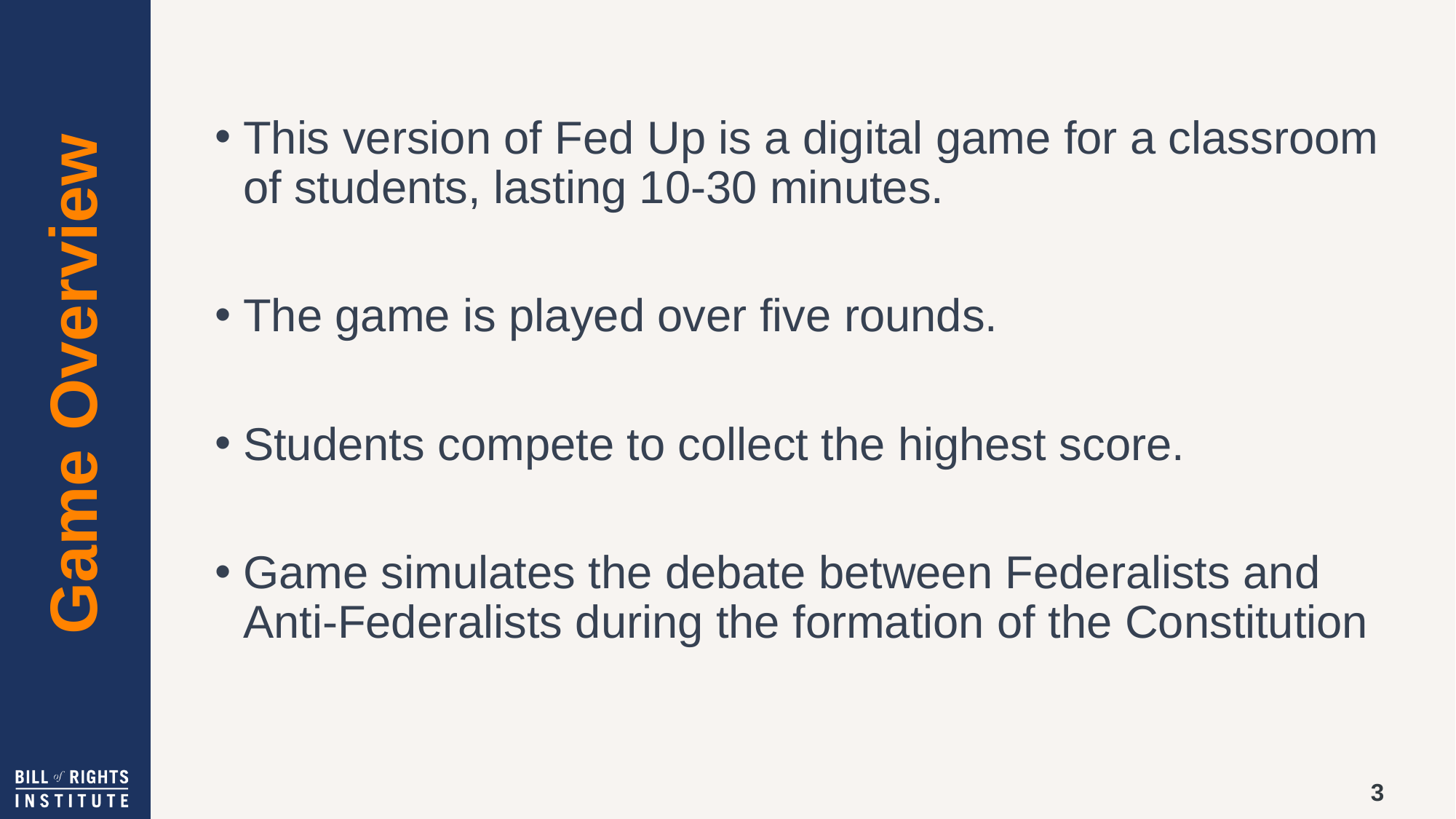

This version of Fed Up is a digital game for a classroom of students, lasting 10-30 minutes.

The game is played over five rounds.

Students compete to collect the highest score.

Game simulates the debate between Federalists and Anti-Federalists during the formation of the Constitution
# Game Overview
3